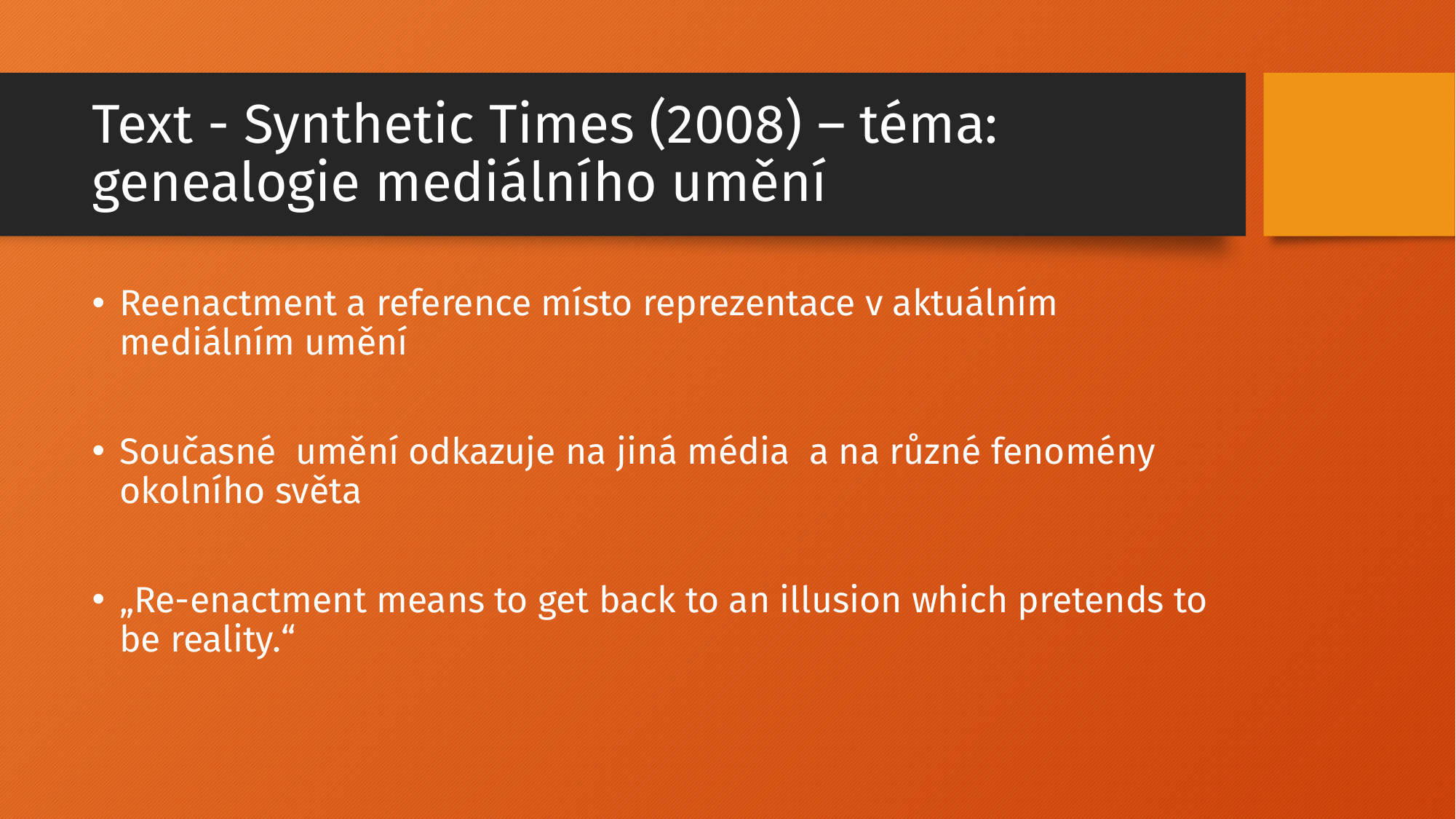

# Text - Synthetic Times (2008) – téma: genealogie mediálního umění
Reenactment a reference místo reprezentace v aktuálním mediálním umění

Současné  umění odkazuje na jiná média  a na různé fenomény okolního světa

„Re-enactment means to get back to an illusion which pretends to be reality.“